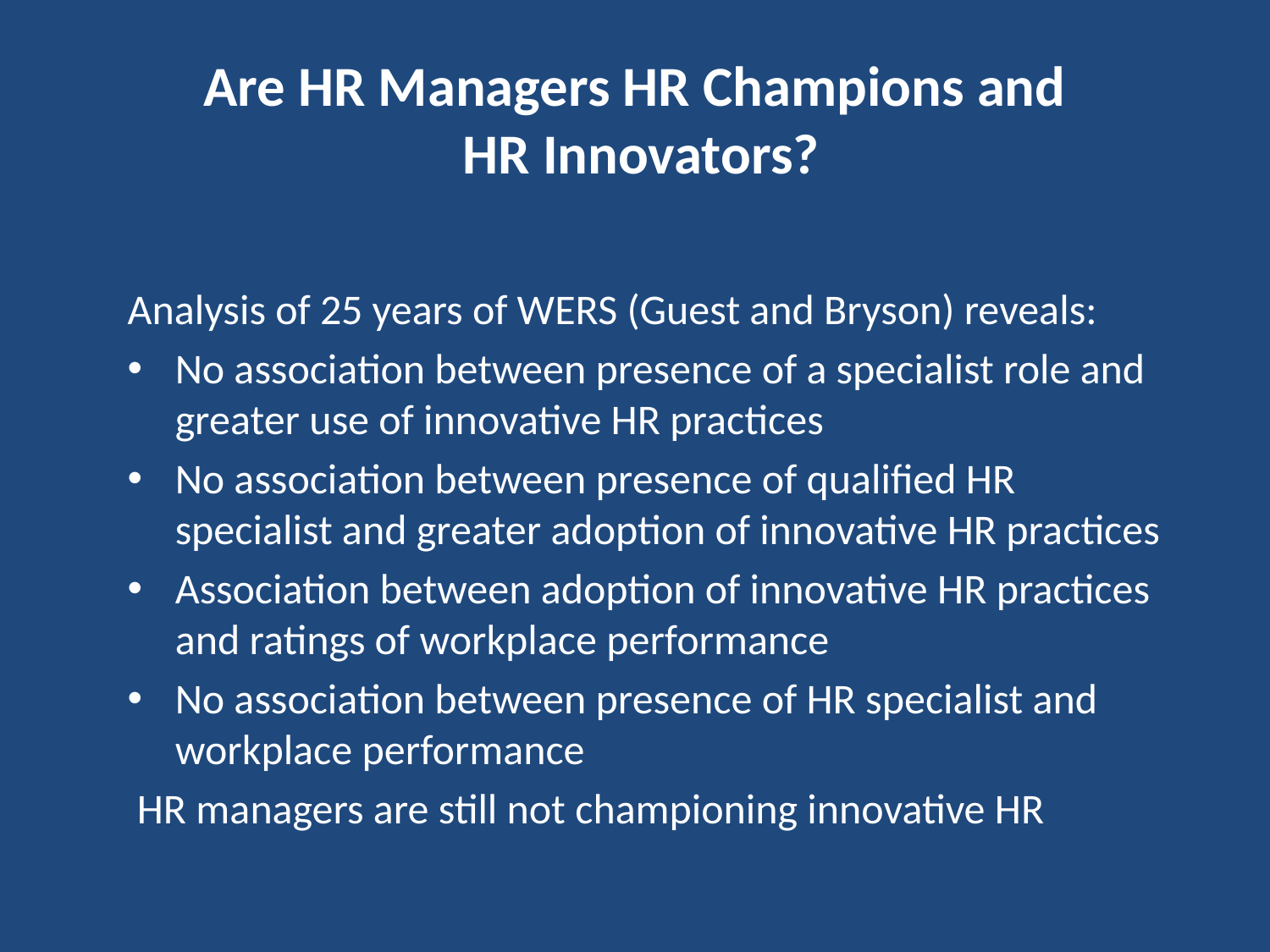

# Are HR Managers HR Champions and HR Innovators?
Analysis of 25 years of WERS (Guest and Bryson) reveals:
No association between presence of a specialist role and greater use of innovative HR practices
No association between presence of qualified HR specialist and greater adoption of innovative HR practices
Association between adoption of innovative HR practices and ratings of workplace performance
No association between presence of HR specialist and workplace performance
 HR managers are still not championing innovative HR